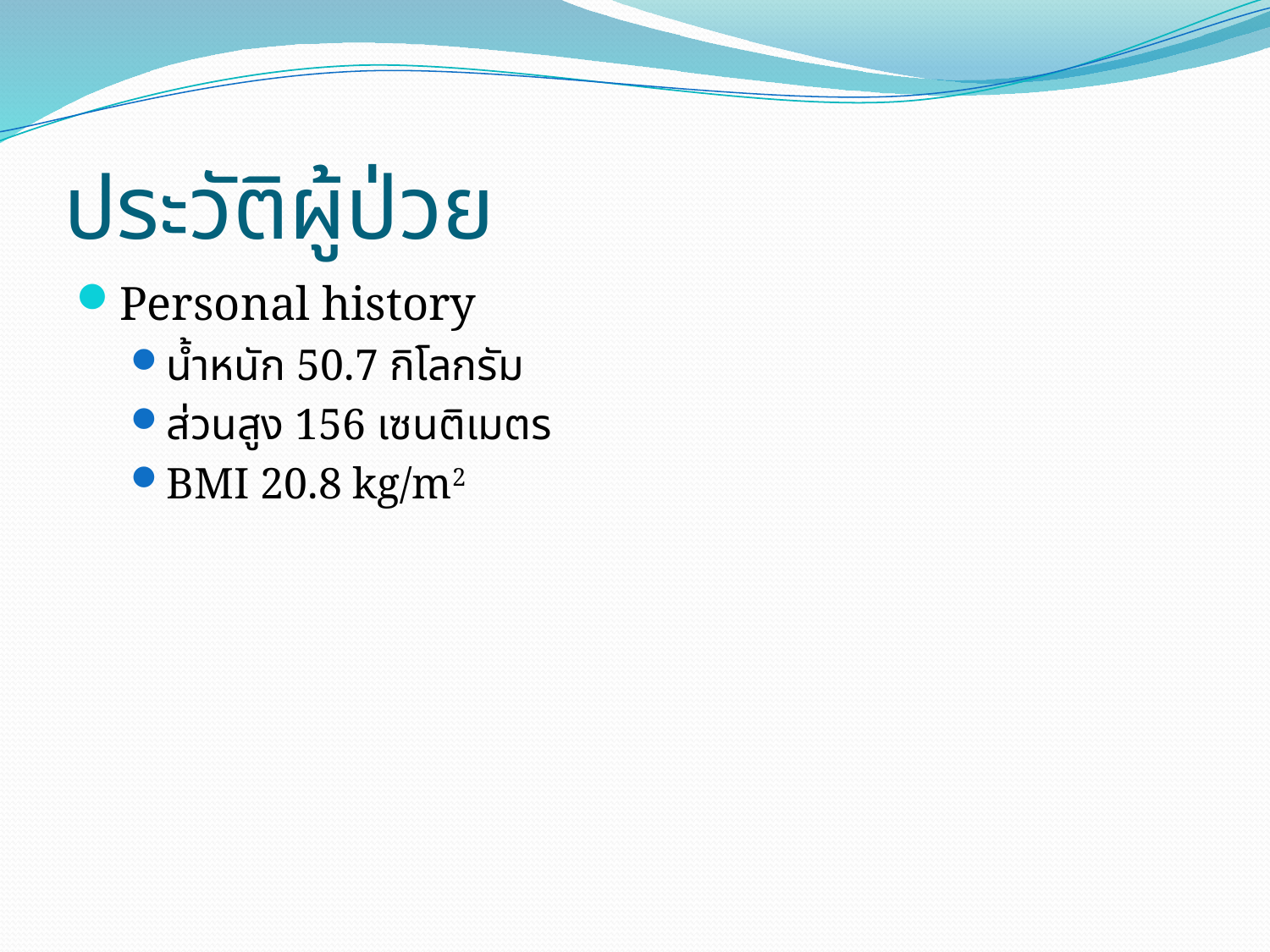

# ประวัติผู้ป่วย
Personal history
น้ำหนัก 50.7 กิโลกรัม
ส่วนสูง 156 เซนติเมตร
BMI 20.8 kg/m2